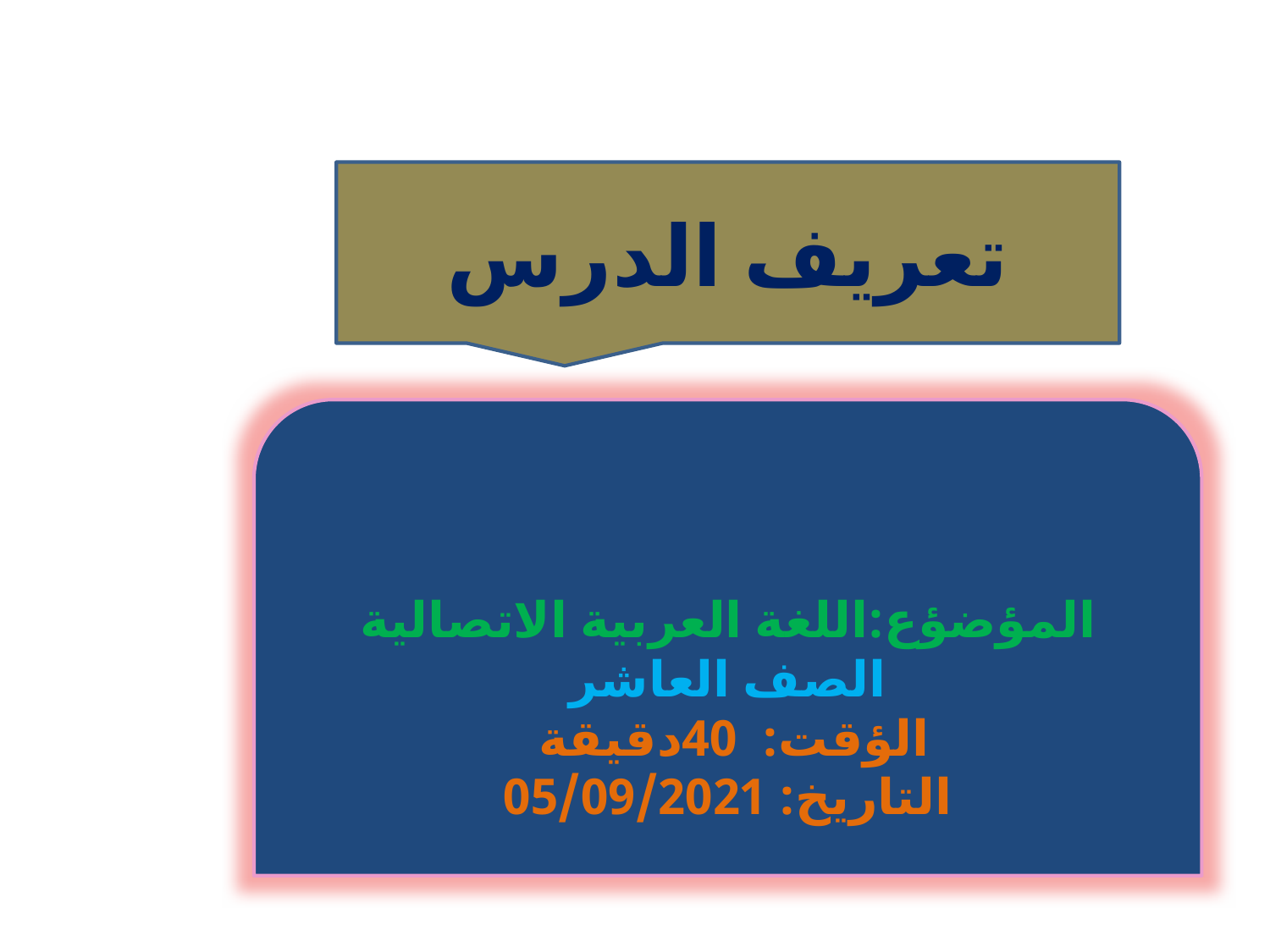

تعريف الدرس

المؤضؤع:اللغة العربية الاتصالية
الصف العاشر
 الؤقت:  40دقيقة
التاريخ: 05/09/2021